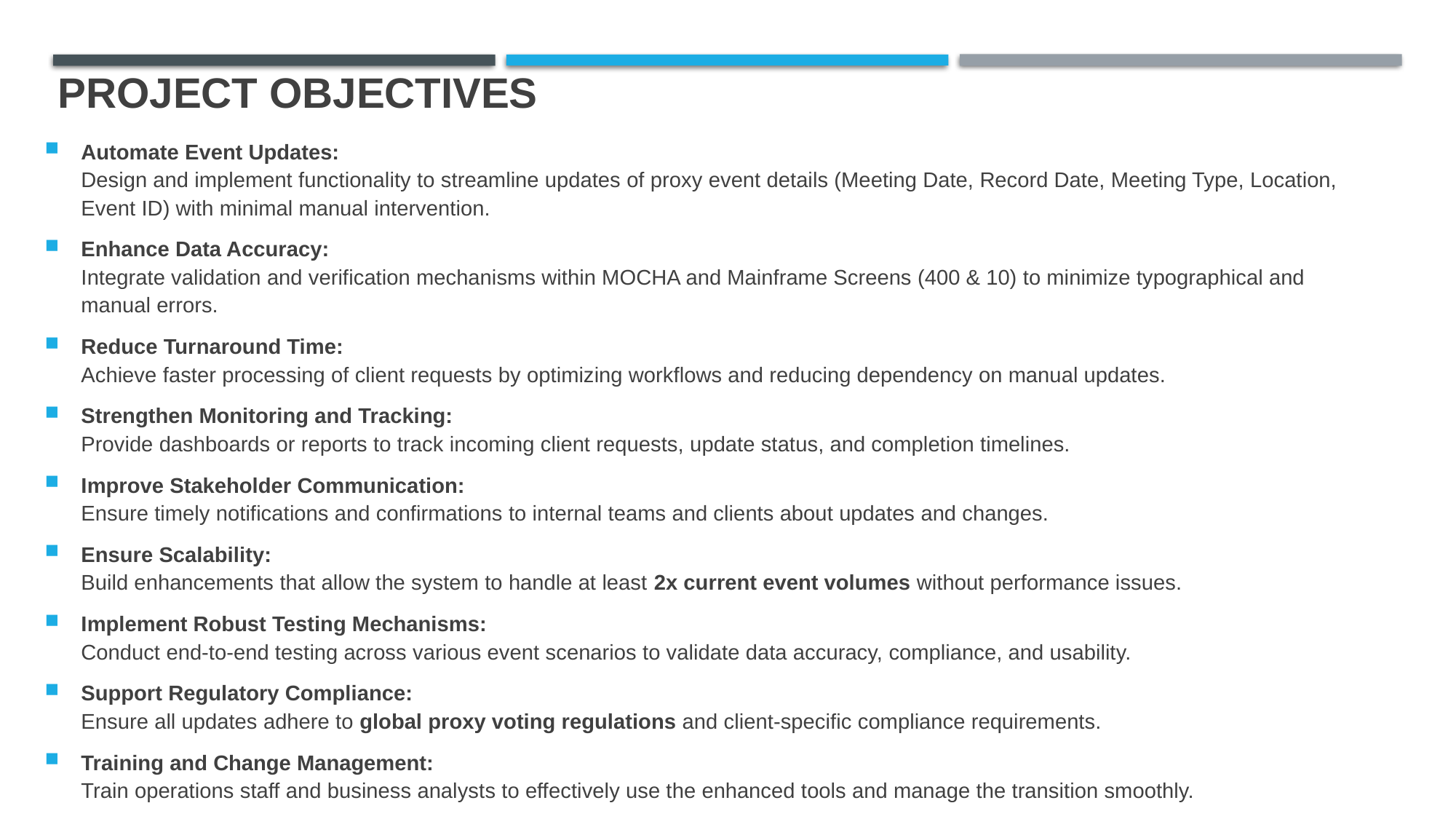

# Project Objectives
Automate Event Updates:
Design and implement functionality to streamline updates of proxy event details (Meeting Date, Record Date, Meeting Type, Location, Event ID) with minimal manual intervention.
Enhance Data Accuracy:
Integrate validation and verification mechanisms within MOCHA and Mainframe Screens (400 & 10) to minimize typographical and manual errors.
Reduce Turnaround Time:
Achieve faster processing of client requests by optimizing workflows and reducing dependency on manual updates.
Strengthen Monitoring and Tracking:
Provide dashboards or reports to track incoming client requests, update status, and completion timelines.
Improve Stakeholder Communication:
Ensure timely notifications and confirmations to internal teams and clients about updates and changes.
Ensure Scalability:
Build enhancements that allow the system to handle at least 2x current event volumes without performance issues.
Implement Robust Testing Mechanisms:
Conduct end-to-end testing across various event scenarios to validate data accuracy, compliance, and usability.
Support Regulatory Compliance:
Ensure all updates adhere to global proxy voting regulations and client-specific compliance requirements.
Training and Change Management:
Train operations staff and business analysts to effectively use the enhanced tools and manage the transition smoothly.

.